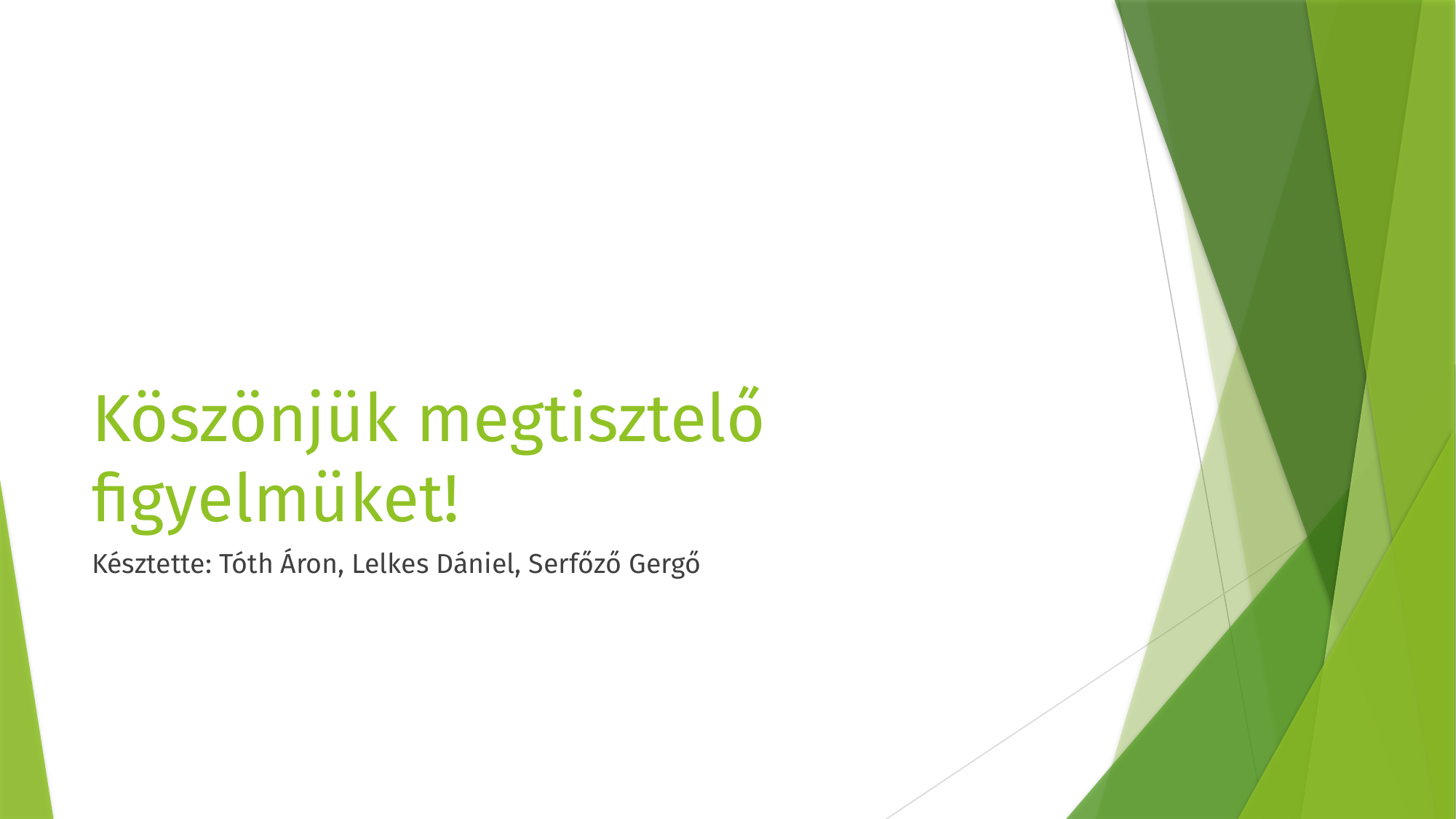

# Köszönjük megtisztelő figyelmüket!
Késztette: Tóth Áron, Lelkes Dániel, Serfőző Gergő